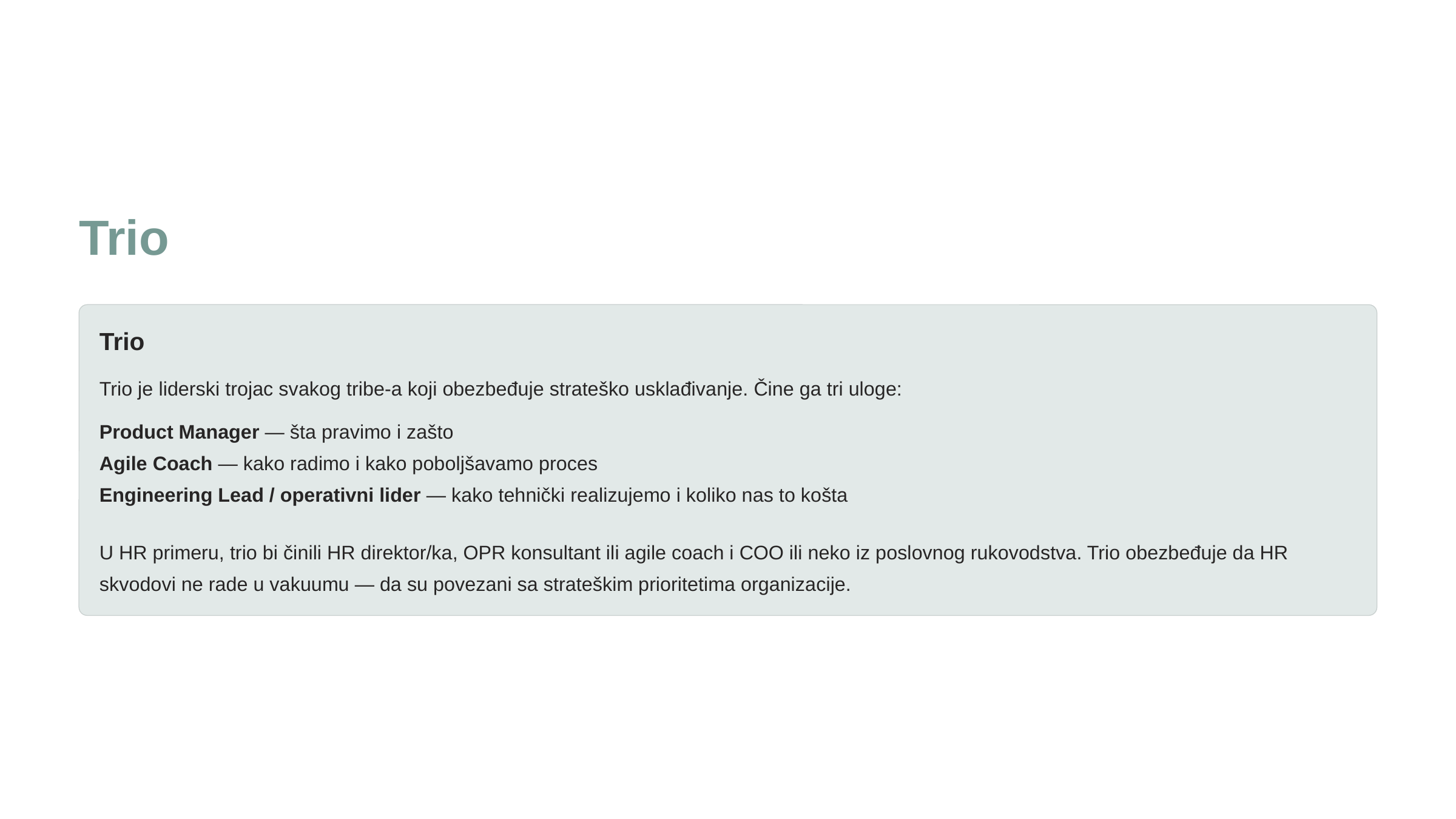

Trio

Trio
Trio je liderski trojac svakog tribe-a koji obezbeđuje strateško usklađivanje. Čine ga tri uloge:
Product Manager — šta pravimo i zašto
Agile Coach — kako radimo i kako poboljšavamo proces
Engineering Lead / operativni lider — kako tehnički realizujemo i koliko nas to košta
U HR primeru, trio bi činili HR direktor/ka, OPR konsultant ili agile coach i COO ili neko iz poslovnog rukovodstva. Trio obezbeđuje da HR skvodovi ne rade u vakuumu — da su povezani sa strateškim prioritetima organizacije.